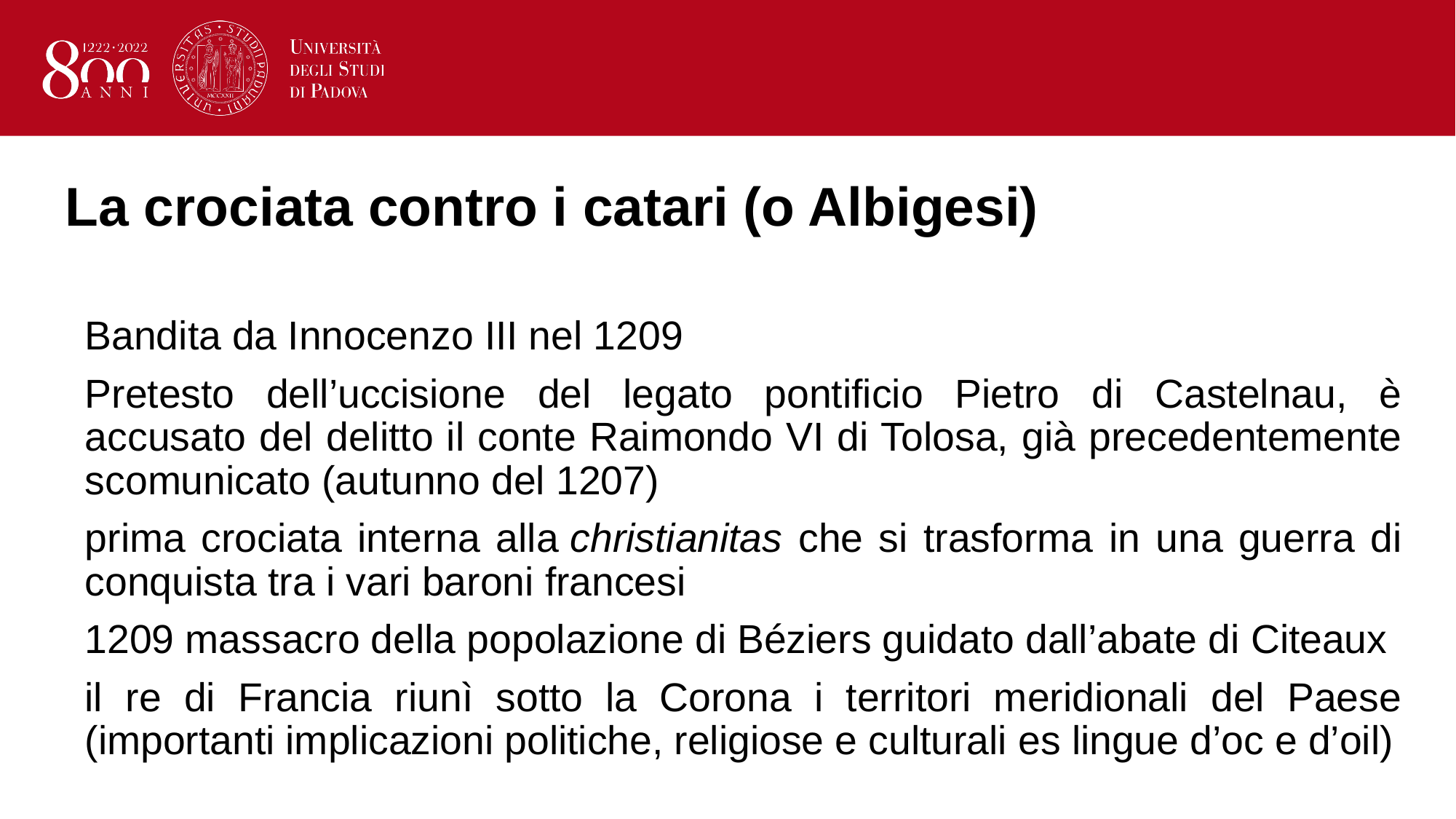

# La crociata contro i catari (o Albigesi)
Bandita da Innocenzo III nel 1209
Pretesto dell’uccisione del legato pontificio Pietro di Castelnau, è accusato del delitto il conte Raimondo VI di Tolosa, già precedentemente scomunicato (autunno del 1207)
prima crociata interna alla christianitas che si trasforma in una guerra di conquista tra i vari baroni francesi
1209 massacro della popolazione di Béziers guidato dall’abate di Citeaux
il re di Francia riunì sotto la Corona i territori meridionali del Paese (importanti implicazioni politiche, religiose e culturali es lingue d’oc e d’oil)